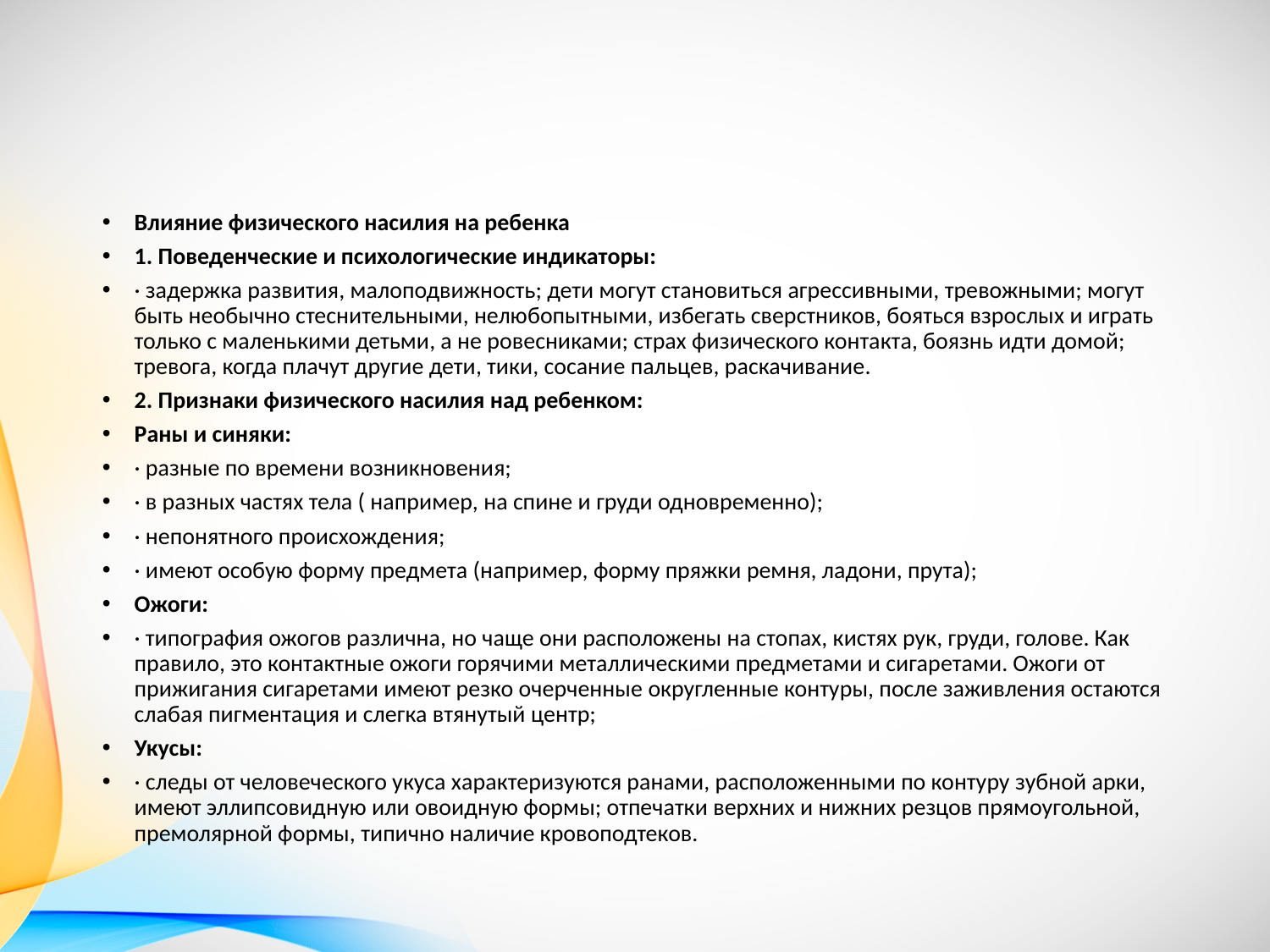

#
Влияние физического насилия на ребенка
1. Поведенческие и психологические индикаторы:
· задержка развития, малоподвижность; дети могут становиться агрессивными, тревожными; могут быть необычно стеснительными, нелюбопытными, избегать сверстников, бояться взрослых и играть только с маленькими детьми, а не ровесниками; страх физического контакта, боязнь идти домой; тревога, когда плачут другие дети, тики, сосание пальцев, раскачивание.
2. Признаки физического насилия над ребенком:
Раны и синяки:
· разные по времени возникновения;
· в разных частях тела ( например, на спине и груди одновременно);
· непонятного происхождения;
· имеют особую форму предмета (например, форму пряжки ремня, ладони, прута);
Ожоги:
· типография ожогов различна, но чаще они расположены на стопах, кистях рук, груди, голове. Как правило, это контактные ожоги горячими металлическими предметами и сигаретами. Ожоги от прижигания сигаретами имеют резко очерченные округленные контуры, после заживления остаются слабая пигментация и слегка втянутый центр;
Укусы:
· следы от человеческого укуса характеризуются ранами, расположенными по контуру зубной арки, имеют эллипсовидную или овоидную формы; отпечатки верхних и нижних резцов прямоугольной, премолярной формы, типично наличие кровоподтеков.